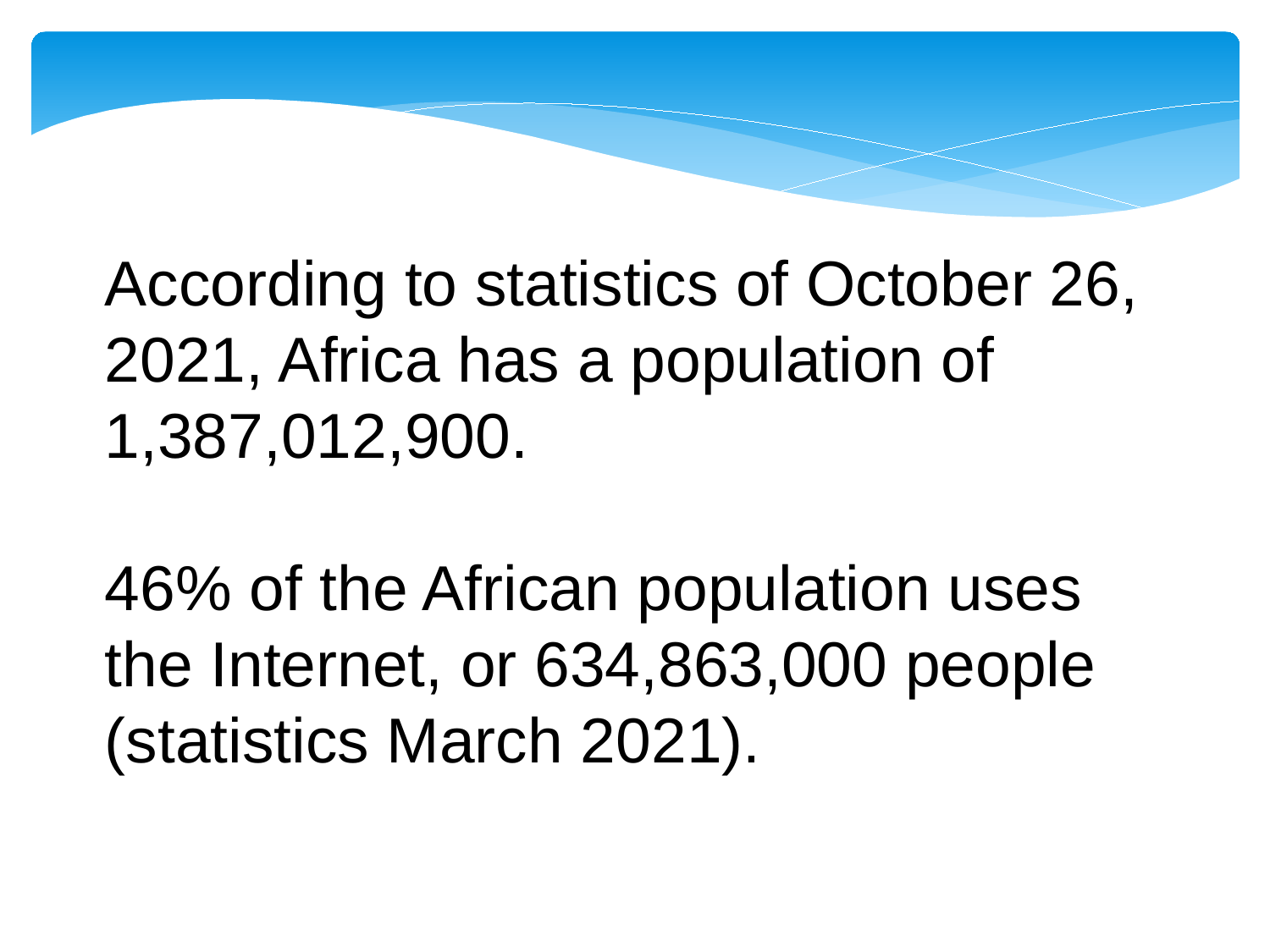

According to statistics of October 26, 2021, Africa has a population of 1,387,012,900.

46% of the African population uses the Internet, or 634,863,000 people (statistics March 2021).